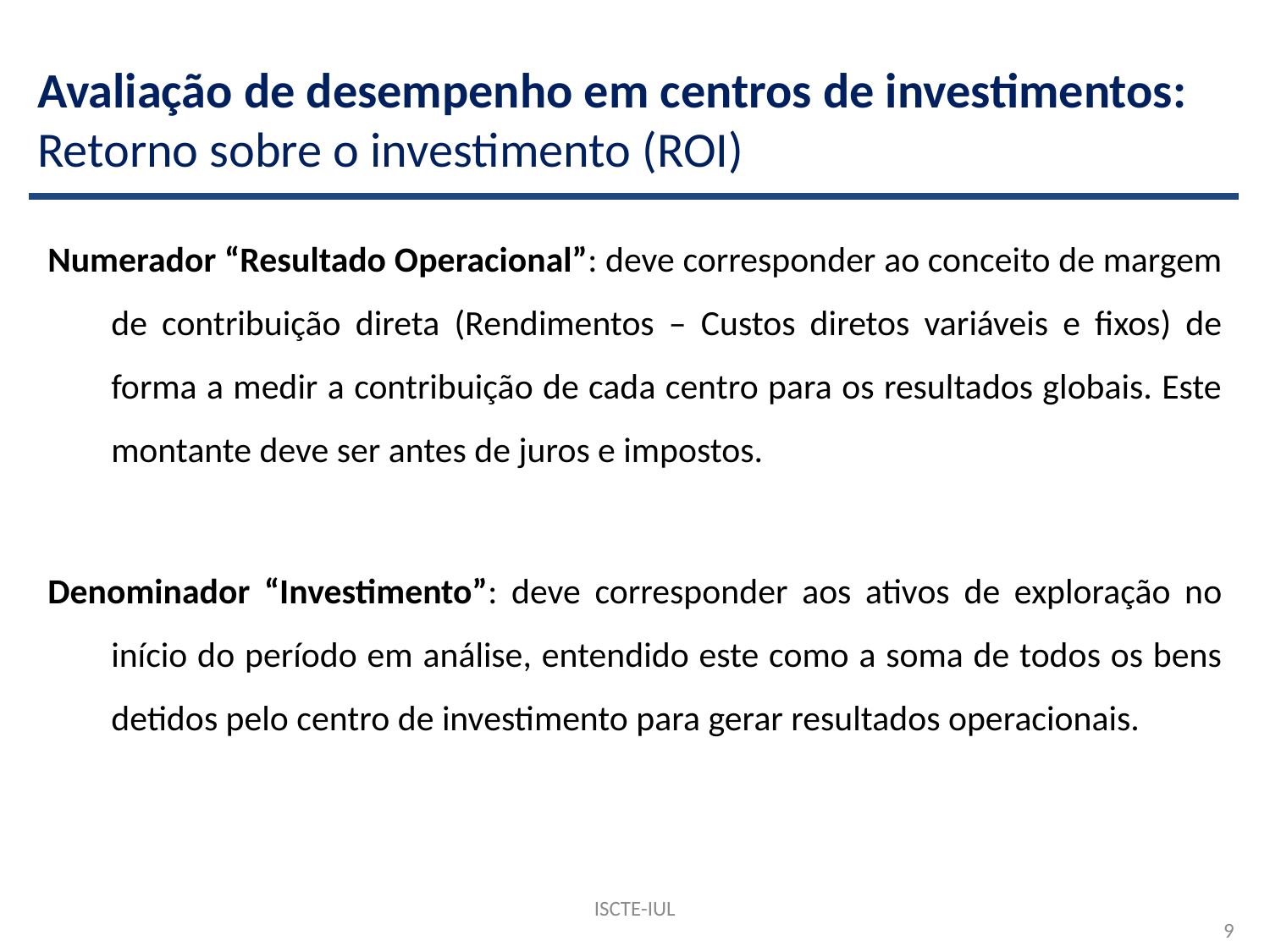

# Avaliação de desempenho em centros de investimentos: Retorno sobre o investimento (ROI)

Numerador “Resultado Operacional”: deve corresponder ao conceito de margem de contribuição direta (Rendimentos – Custos diretos variáveis e fixos) de forma a medir a contribuição de cada centro para os resultados globais. Este montante deve ser antes de juros e impostos.

Denominador “Investimento”: deve corresponder aos ativos de exploração no início do período em análise, entendido este como a soma de todos os bens detidos pelo centro de investimento para gerar resultados operacionais.
ISCTE-IUL
9